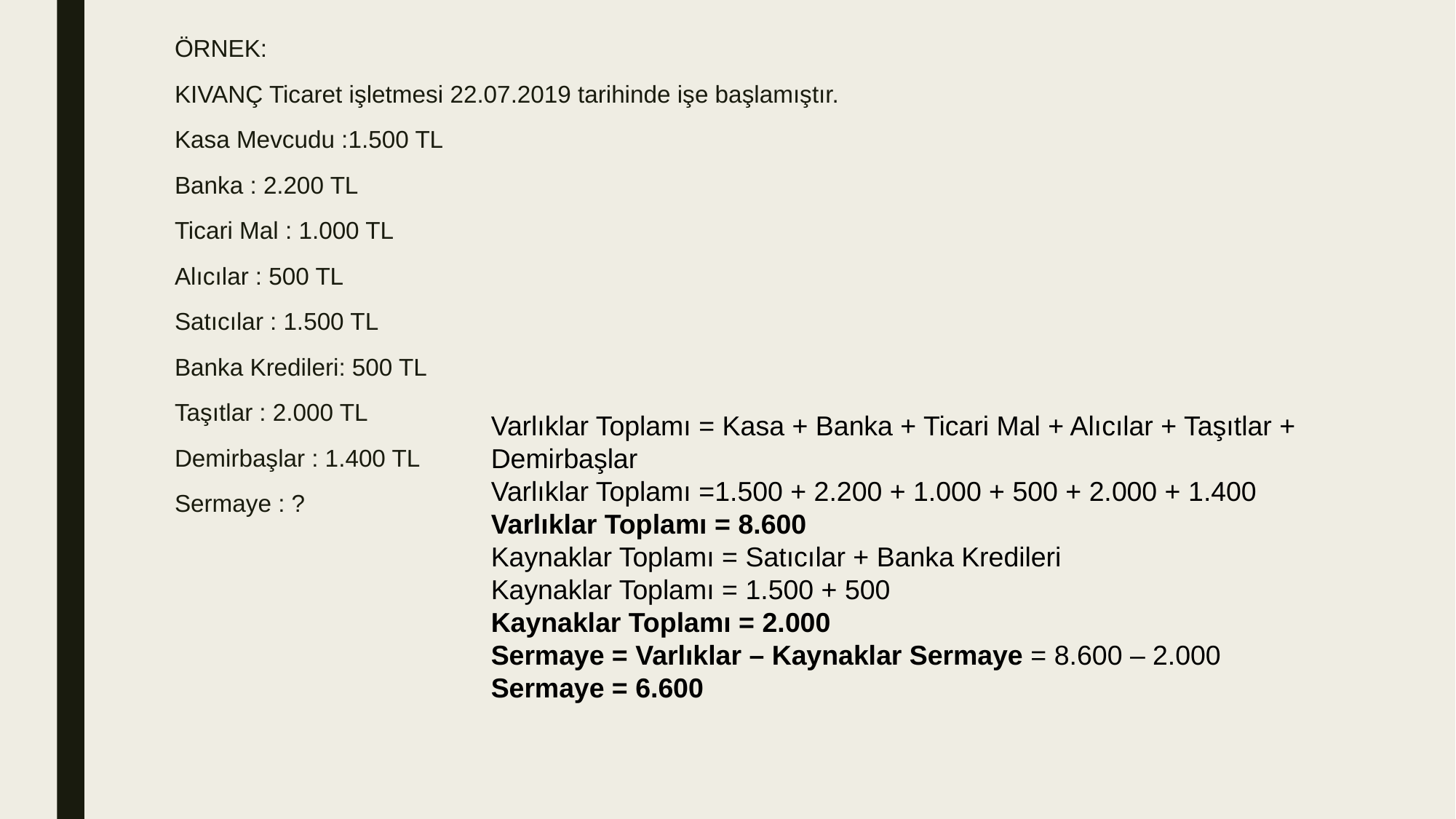

ÖRNEK:
KIVANÇ Ticaret işletmesi 22.07.2019 tarihinde işe başlamıştır.
Kasa Mevcudu :1.500 TL
Banka : 2.200 TL
Ticari Mal : 1.000 TL
Alıcılar : 500 TL
Satıcılar : 1.500 TL
Banka Kredileri: 500 TL
Taşıtlar : 2.000 TL
Demirbaşlar : 1.400 TL
Sermaye : ?
Varlıklar Toplamı = Kasa + Banka + Ticari Mal + Alıcılar + Taşıtlar + Demirbaşlar
Varlıklar Toplamı =1.500 + 2.200 + 1.000 + 500 + 2.000 + 1.400
Varlıklar Toplamı = 8.600
Kaynaklar Toplamı = Satıcılar + Banka Kredileri
Kaynaklar Toplamı = 1.500 + 500
Kaynaklar Toplamı = 2.000
Sermaye = Varlıklar – Kaynaklar Sermaye = 8.600 – 2.000
Sermaye = 6.600